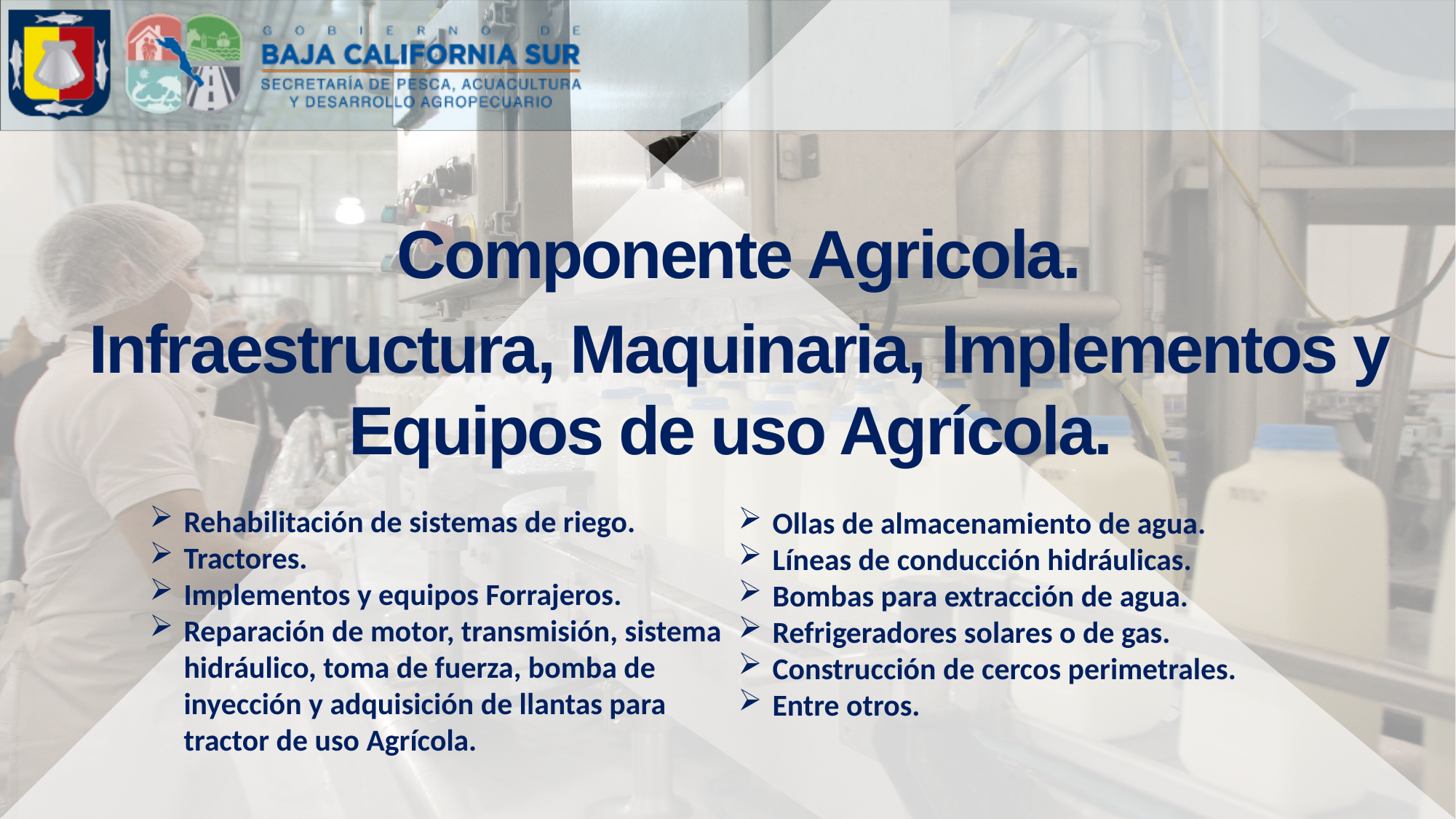

Componente Agricola.
Infraestructura, Maquinaria, Implementos y Equipos de uso Agrícola.
Rehabilitación de sistemas de riego.
Tractores.
Implementos y equipos Forrajeros.
Reparación de motor, transmisión, sistema hidráulico, toma de fuerza, bomba de inyección y adquisición de llantas para tractor de uso Agrícola.
Ollas de almacenamiento de agua.
Líneas de conducción hidráulicas.
Bombas para extracción de agua.
Refrigeradores solares o de gas.
Construcción de cercos perimetrales.
Entre otros.